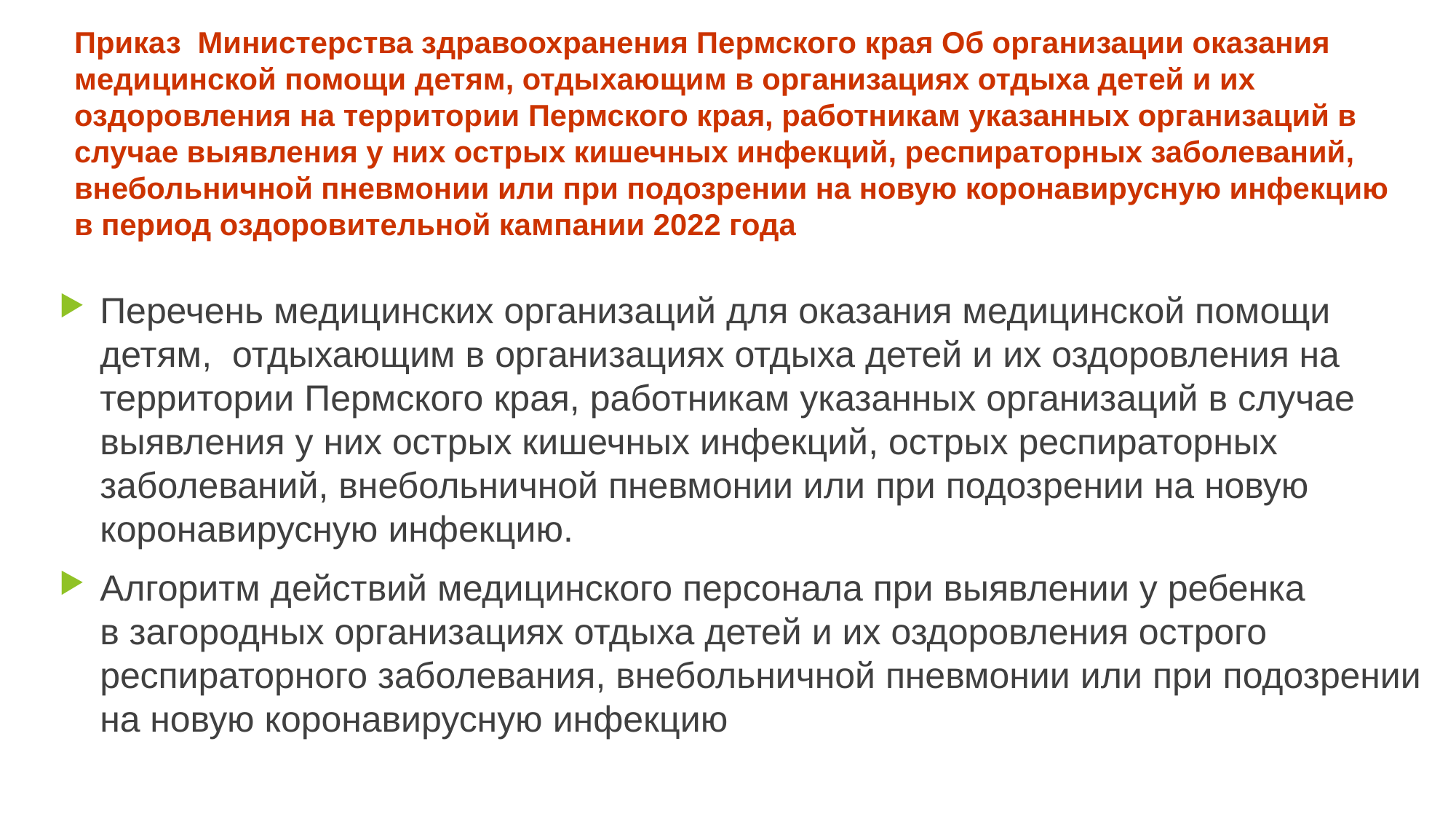

# Приказ  Министерства здравоохранения Пермского края Об организации оказания медицинской помощи детям, отдыхающим в организациях отдыха детей и их оздоровления на территории Пермского края, работникам указанных организаций в случае выявления у них острых кишечных инфекций, респираторных заболеваний, внебольничной пневмонии или при подозрении на новую коронавирусную инфекцию в период оздоровительной кампании 2022 года
Перечень медицинских организаций для оказания медицинской помощи детям,  отдыхающим в организациях отдыха детей и их оздоровления на территории Пермского края, работникам указанных организаций в случае выявления у них острых кишечных инфекций, острых респираторных заболеваний, внебольничной пневмонии или при подозрении на новую коронавирусную инфекцию.
Алгоритм действий медицинского персонала при выявлении у ребенка
в загородных организациях отдыха детей и их оздоровления острого респираторного заболевания, внебольничной пневмонии или при подозрении на новую коронавирусную инфекцию